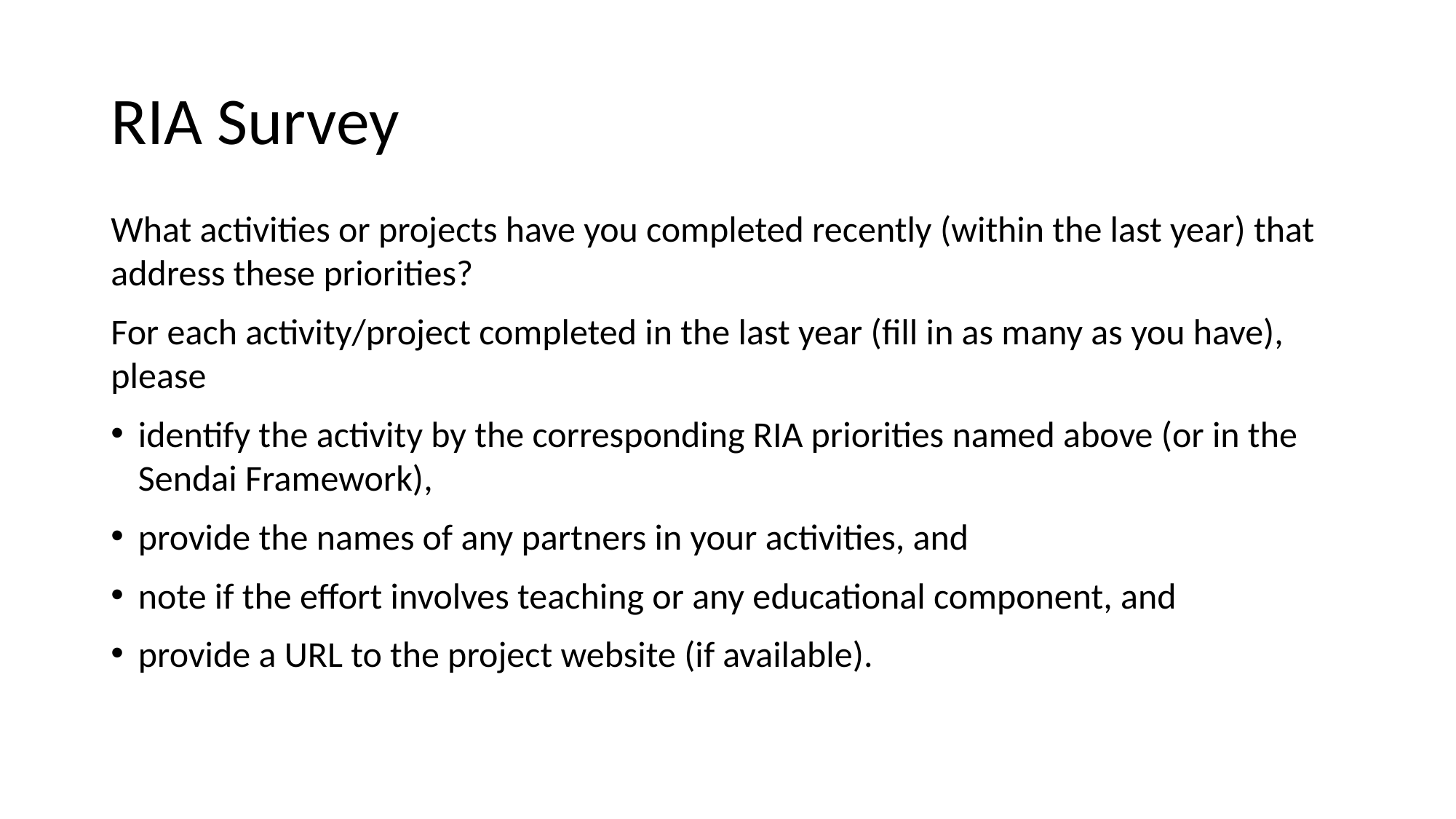

# RIA Survey
What activities or projects have you completed recently (within the last year) that address these priorities? ​
For each activity/project completed in the last year (fill in as many as you have), please
identify the activity by the corresponding RIA priorities named above (or in the Sendai Framework),
provide the names of any partners in your activities, and
note if the effort involves teaching or any educational component, and
provide a URL to the project website (if available).